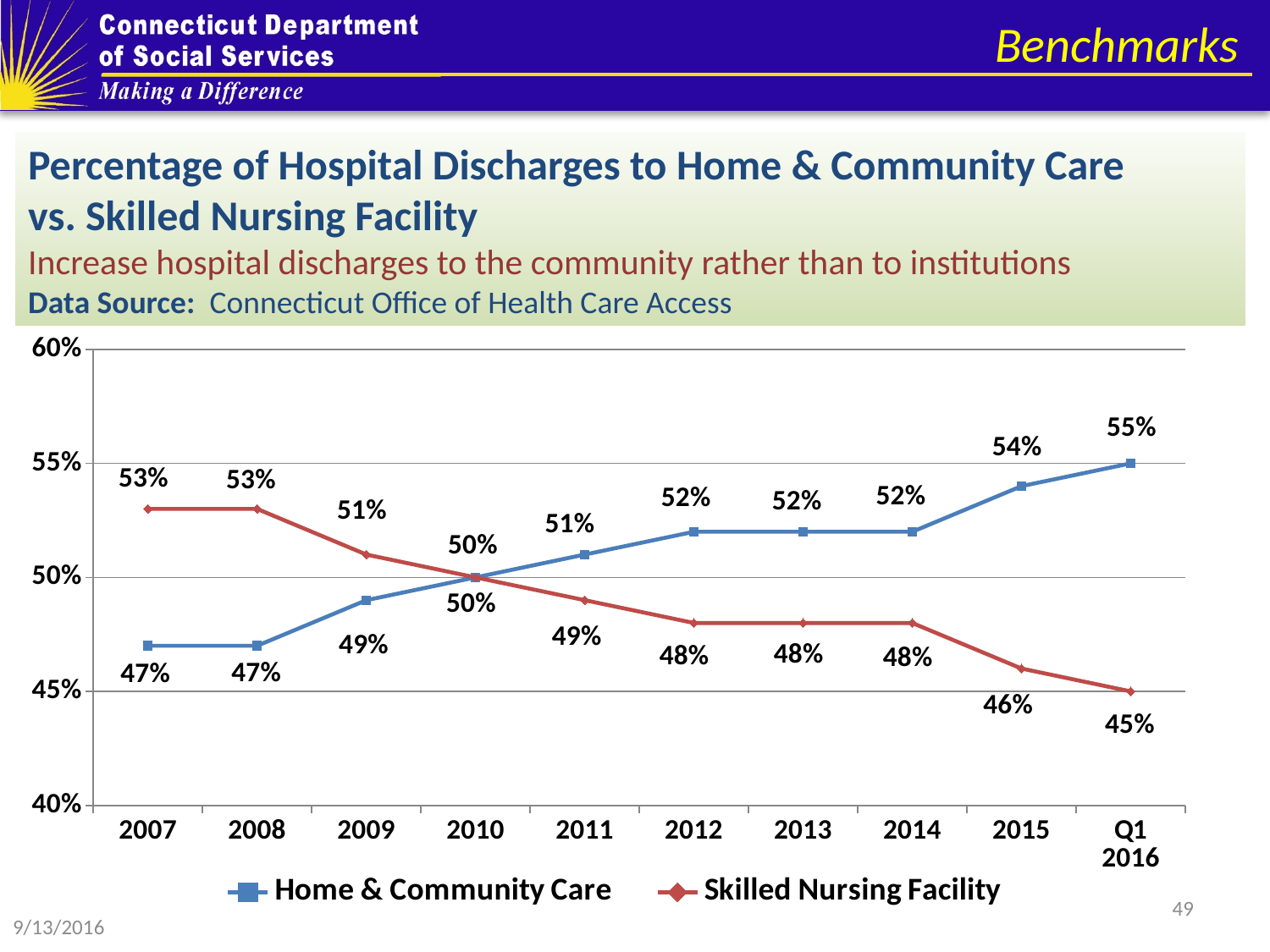

# Benchmarks
Percentage of Hospital Discharges to Home & Community Care
vs. Skilled Nursing Facility
Increase hospital discharges to the community rather than to institutions
Data Source:  Connecticut Office of Health Care Access

### Chart

| Category | Home & Community Care | Skilled Nursing Facility |
|---|---|---|
| 2007 | 0.47 | 0.53 |
| 2008 | 0.47 | 0.53 |
| 2009 | 0.49 | 0.51 |
| 2010 | 0.5 | 0.5 |
| 2011 | 0.51 | 0.49 |
| 2012 | 0.52 | 0.48 |
| 2013 | 0.52 | 0.48 |
| 2014 | 0.52 | 0.48 |
| 2015 | 0.54 | 0.46 |
| Q1
2016 | 0.55 | 0.45 |
49
9/13/2016